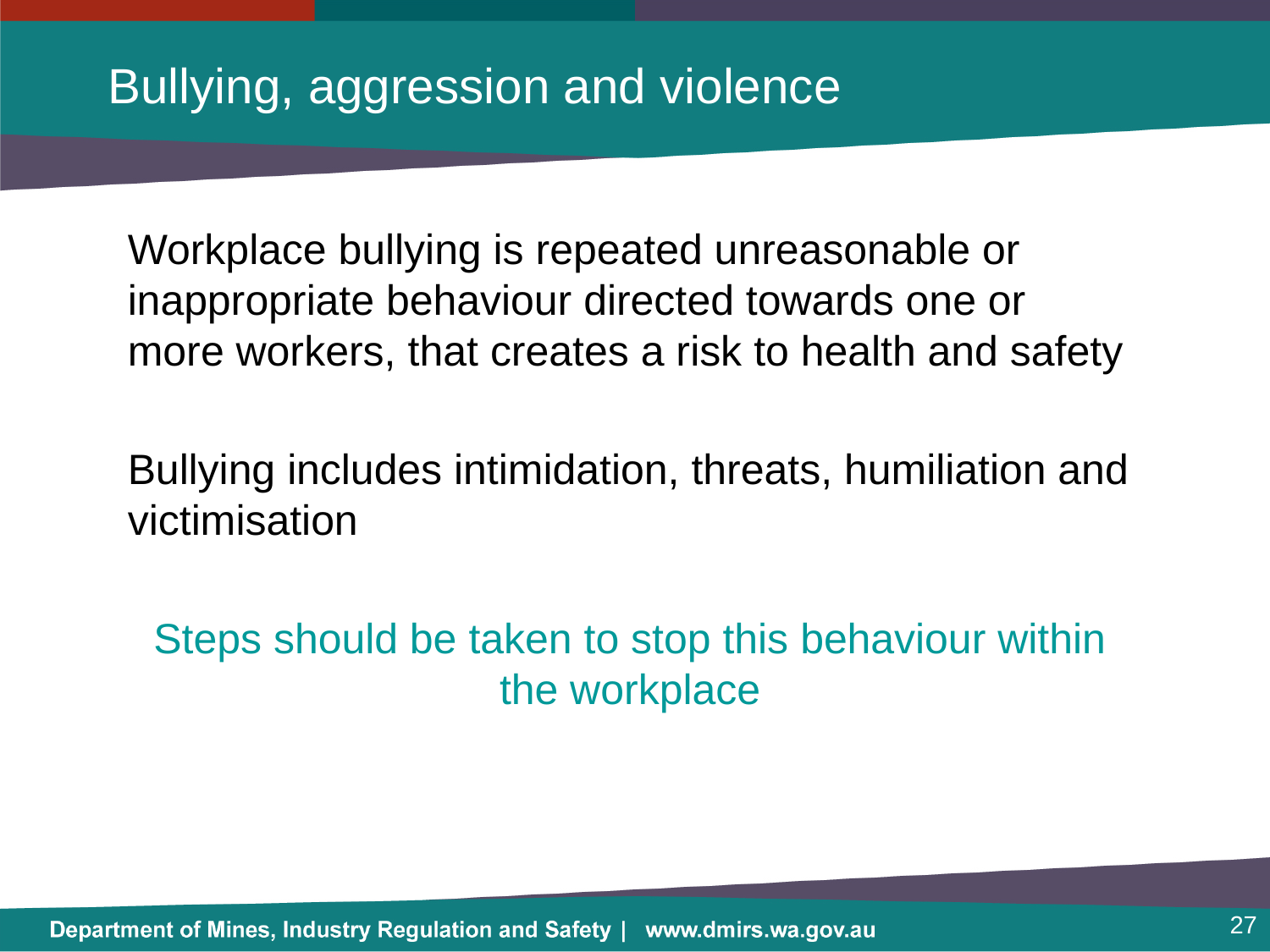

# Bullying, aggression and violence
Workplace bullying is repeated unreasonable or inappropriate behaviour directed towards one or more workers, that creates a risk to health and safety

Bullying includes intimidation, threats, humiliation and victimisation

Steps should be taken to stop this behaviour within the workplace
27